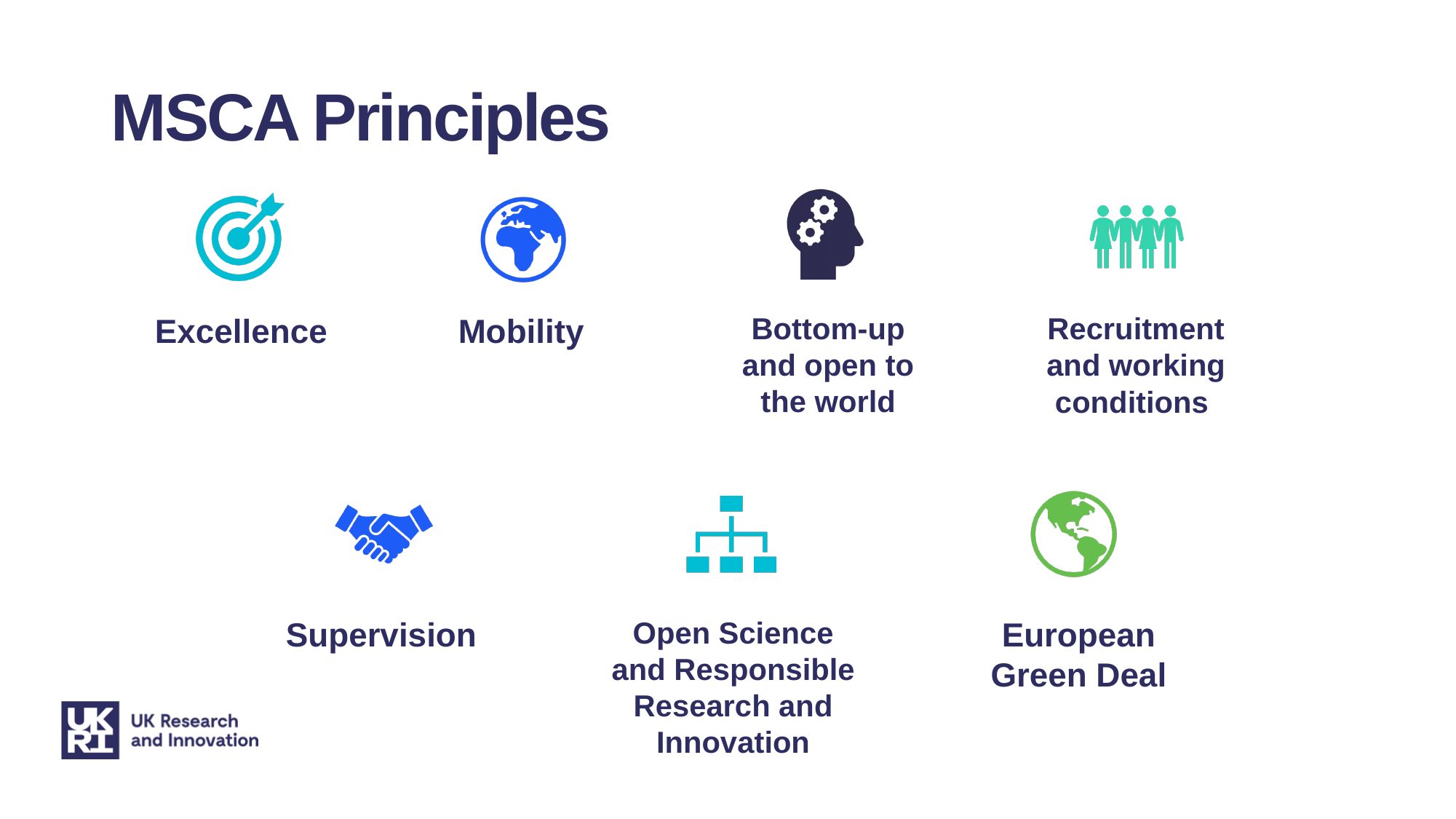

# MSCA Principles
Excellence
Mobility
Bottom-up and open to the world
Recruitment and working conditions
Supervision
Open Science and Responsible Research and Innovation
European Green Deal